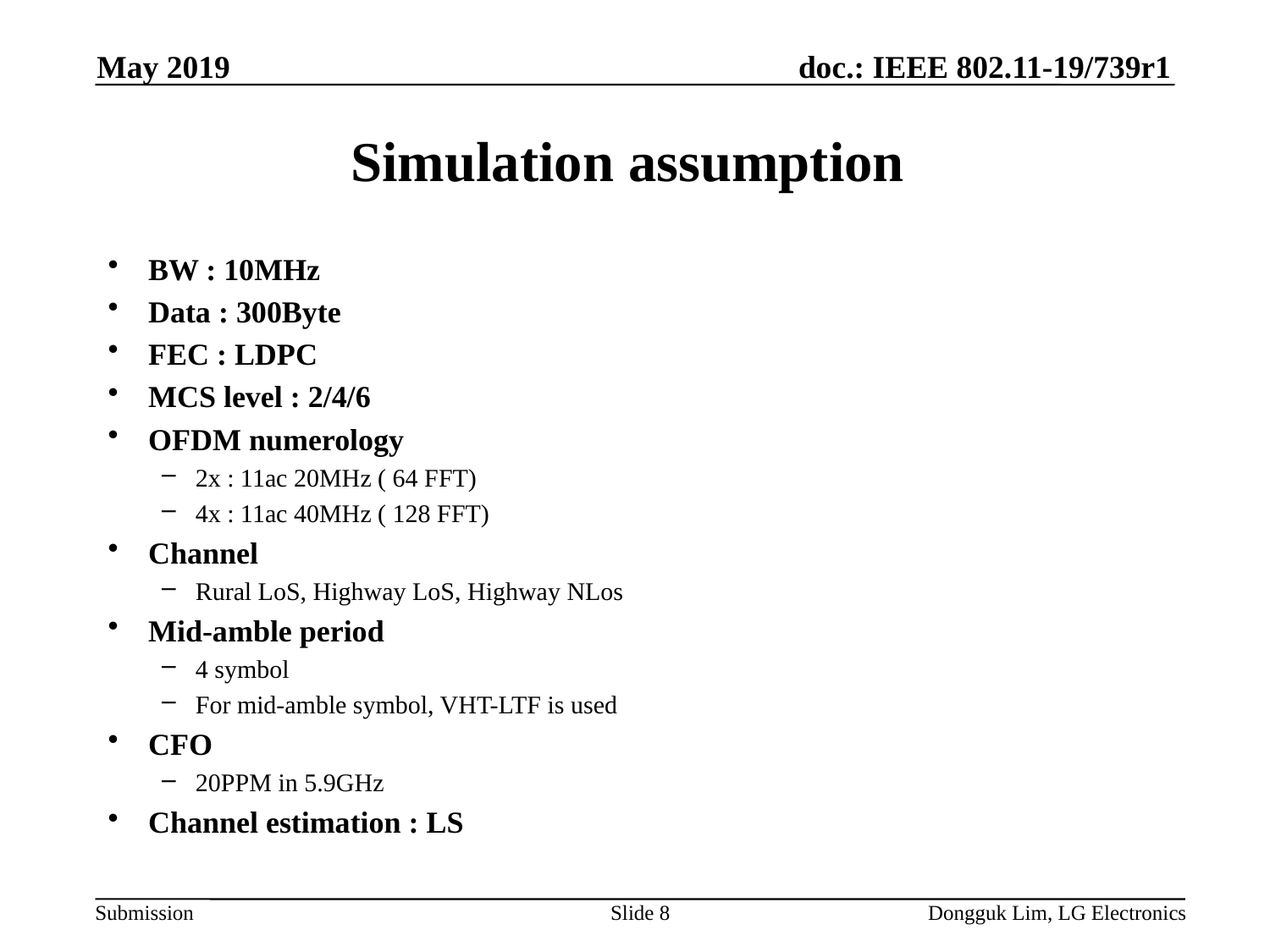

May 2019
# Simulation assumption
BW : 10MHz
Data : 300Byte
FEC : LDPC
MCS level : 2/4/6
OFDM numerology
2x : 11ac 20MHz ( 64 FFT)
4x : 11ac 40MHz ( 128 FFT)
Channel
Rural LoS, Highway LoS, Highway NLos
Mid-amble period
4 symbol
For mid-amble symbol, VHT-LTF is used
CFO
20PPM in 5.9GHz
Channel estimation : LS

Slide 8
Dongguk Lim, LG Electronics